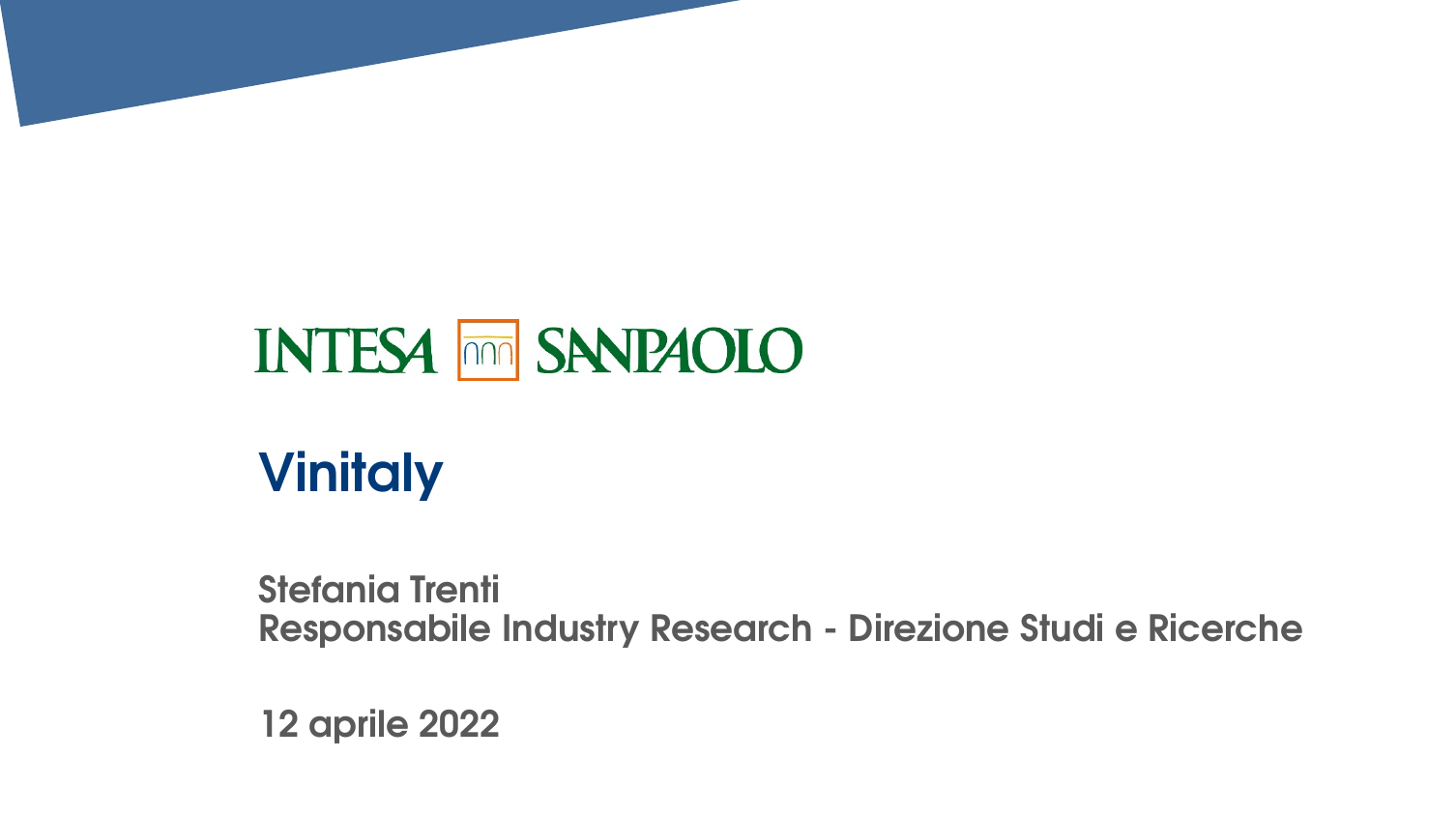

Vinitaly
Stefania Trenti
Responsabile Industry Research - Direzione Studi e Ricerche

12 aprile 2022